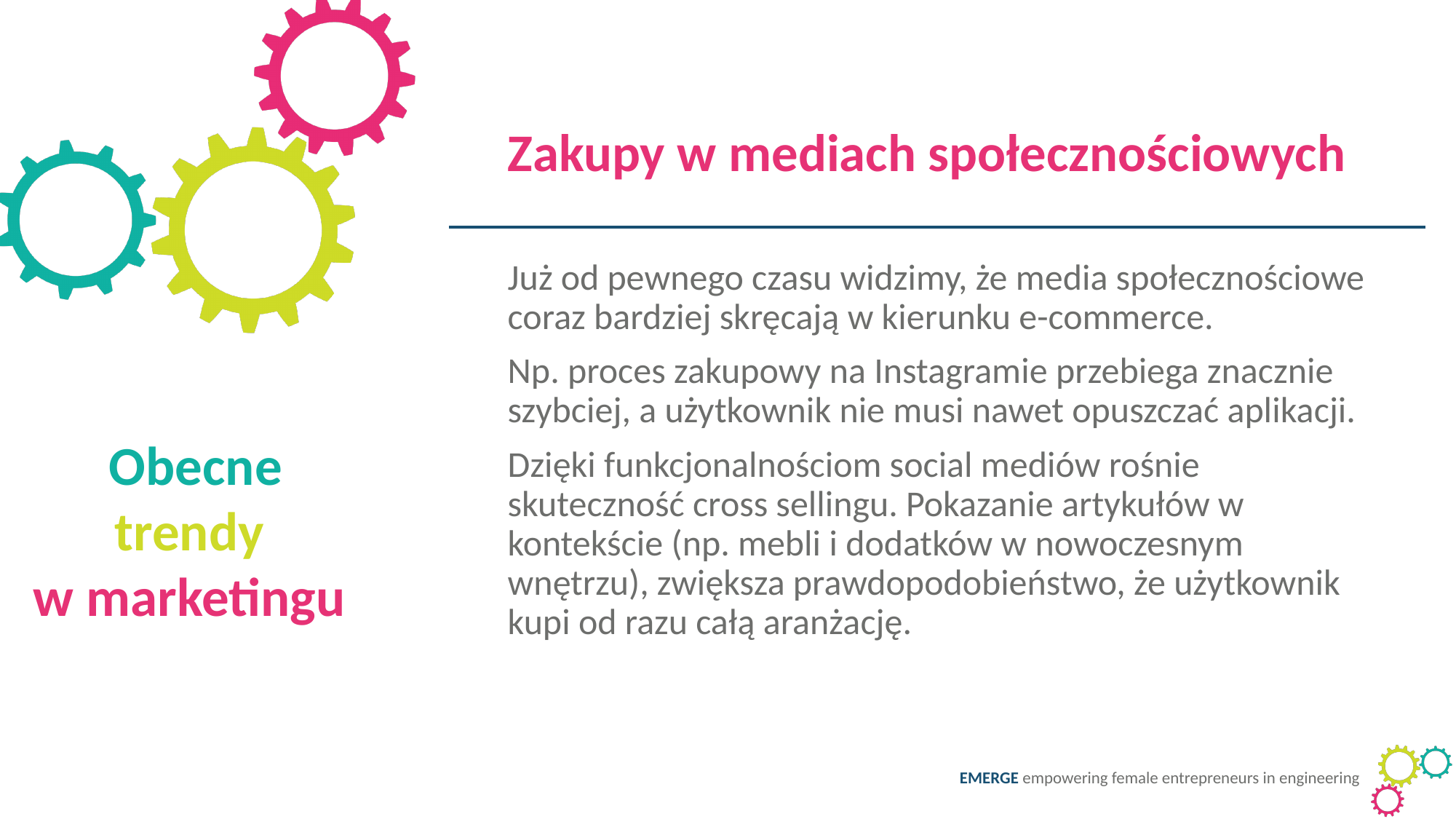

Zakupy w mediach społecznościowych
Już od pewnego czasu widzimy, że media społecznościowe coraz bardziej skręcają w kierunku e-commerce.
Np. proces zakupowy na Instagramie przebiega znacznie szybciej, a użytkownik nie musi nawet opuszczać aplikacji.
Dzięki funkcjonalnościom social mediów rośnie skuteczność cross sellingu. Pokazanie artykułów w kontekście (np. mebli i dodatków w nowoczesnym wnętrzu), zwiększa prawdopodobieństwo, że użytkownik kupi od razu całą aranżację.
Obecne
trendy
w marketingu